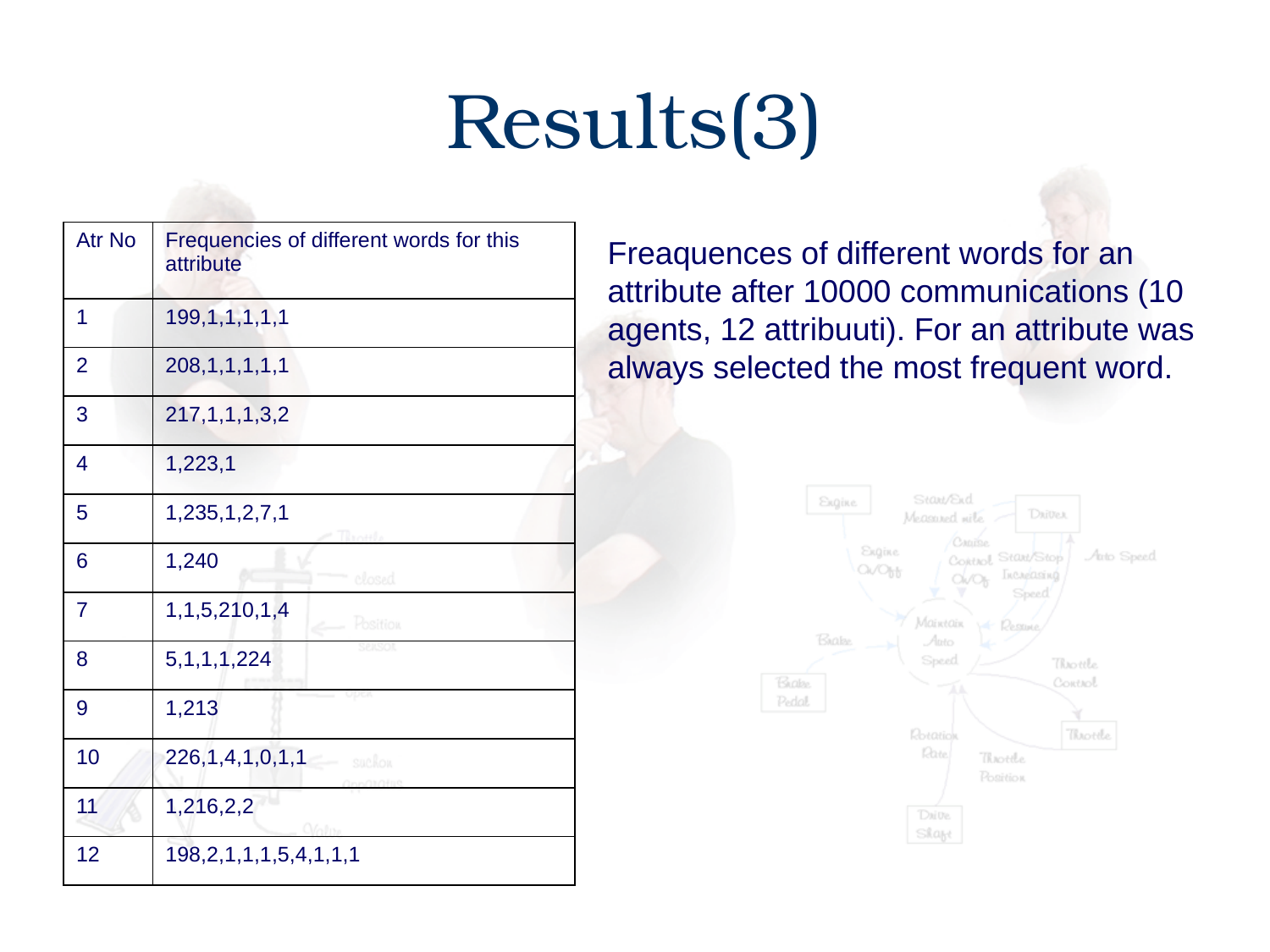

# Results(3)
| Atr No | Frequencies of different words for this attribute |
| --- | --- |
| 1 | 199,1,1,1,1,1 |
| 2 | 208,1,1,1,1,1 |
| 3 | 217,1,1,1,3,2 |
| 4 | 1,223,1 |
| 5 | 1,235,1,2,7,1 |
| 6 | 1,240 |
| 7 | 1,1,5,210,1,4 |
| 8 | 5,1,1,1,224 |
| 9 | 1,213 |
| 10 | 226,1,4,1,0,1,1 |
| 11 | 1,216,2,2 |
| 12 | 198,2,1,1,1,5,4,1,1,1 |
Freaquences of different words for an attribute after 10000 communications (10 agents, 12 attribuuti). For an attribute was always selected the most frequent word.